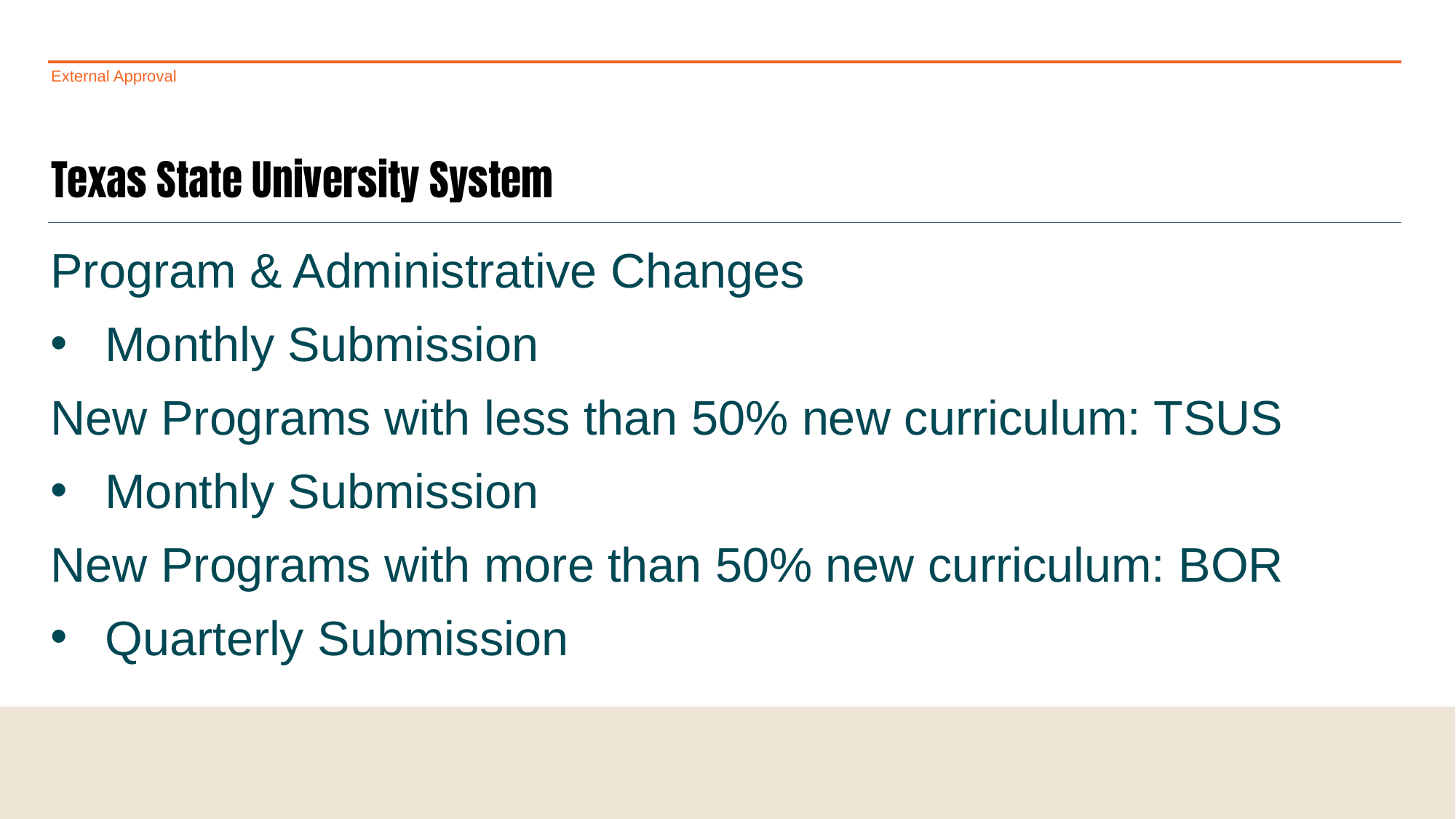

External Approval
# Texas State University System
Program & Administrative Changes
Monthly Submission
New Programs with less than 50% new curriculum: TSUS
Monthly Submission
New Programs with more than 50% new curriculum: BOR
Quarterly Submission